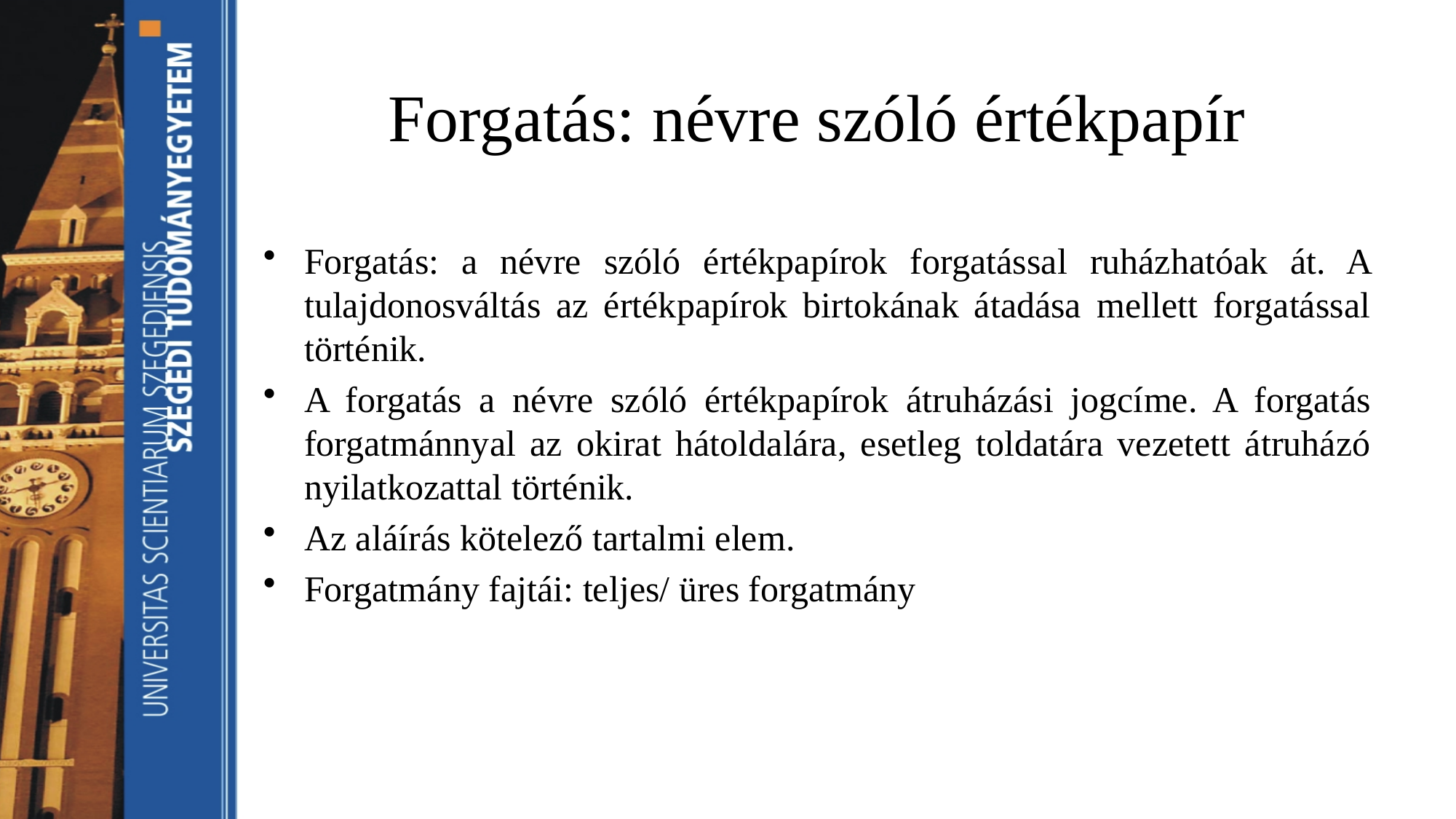

# Forgatás: névre szóló értékpapír
Forgatás: a névre szóló értékpapírok forgatással ruházhatóak át. A tulajdonosváltás az értékpapírok birtokának átadása mellett forgatással történik.
A forgatás a névre szóló értékpapírok átruházási jogcíme. A forgatás forgatmánnyal az okirat hátoldalára, esetleg toldatára vezetett átruházó nyilatkozattal történik.
Az aláírás kötelező tartalmi elem.
Forgatmány fajtái: teljes/ üres forgatmány